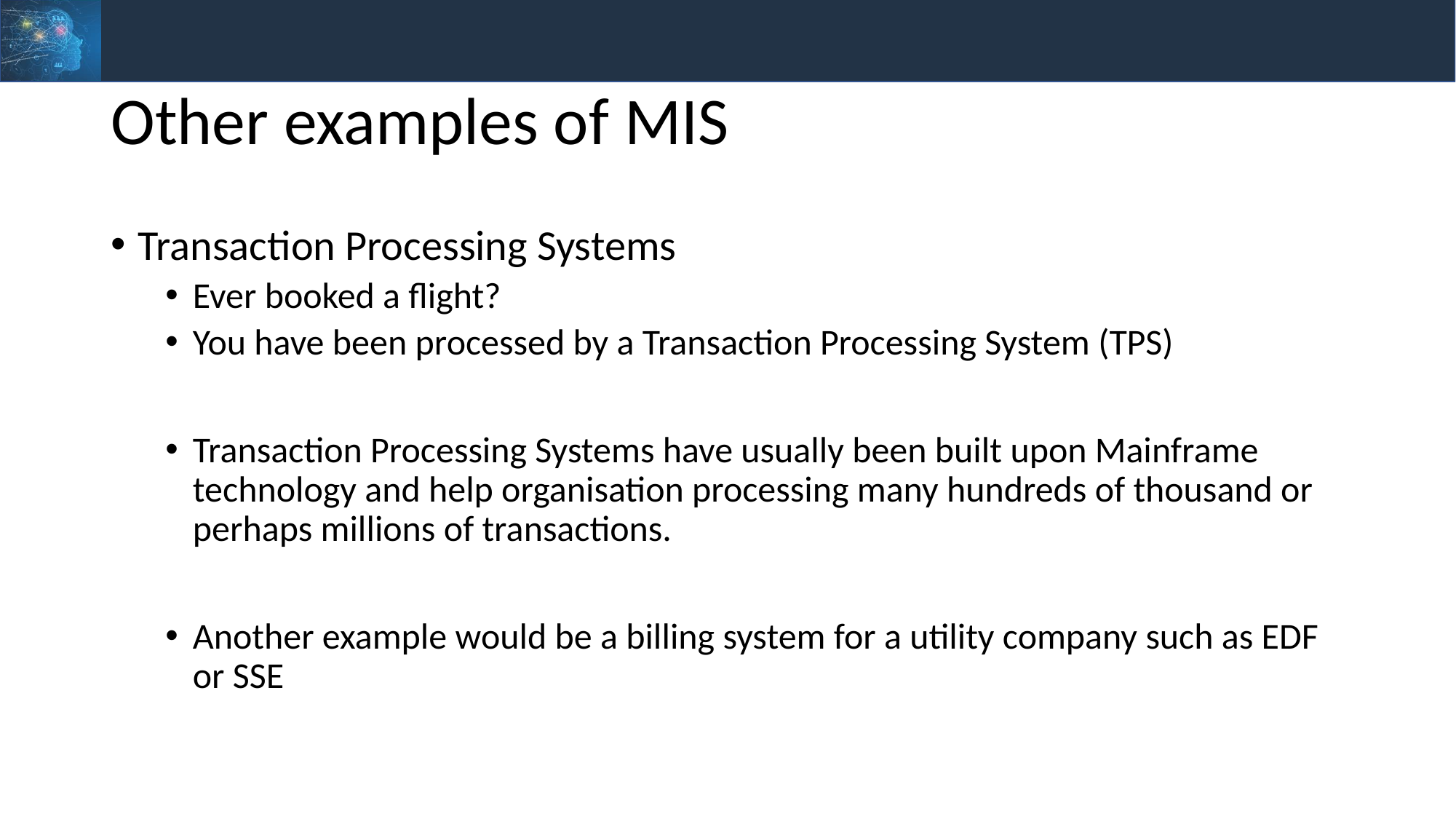

# Other examples of MIS
Transaction Processing Systems
Ever booked a flight?
You have been processed by a Transaction Processing System (TPS)

Transaction Processing Systems have usually been built upon Mainframe technology and help organisation processing many hundreds of thousand or perhaps millions of transactions.

Another example would be a billing system for a utility company such as EDF or SSE